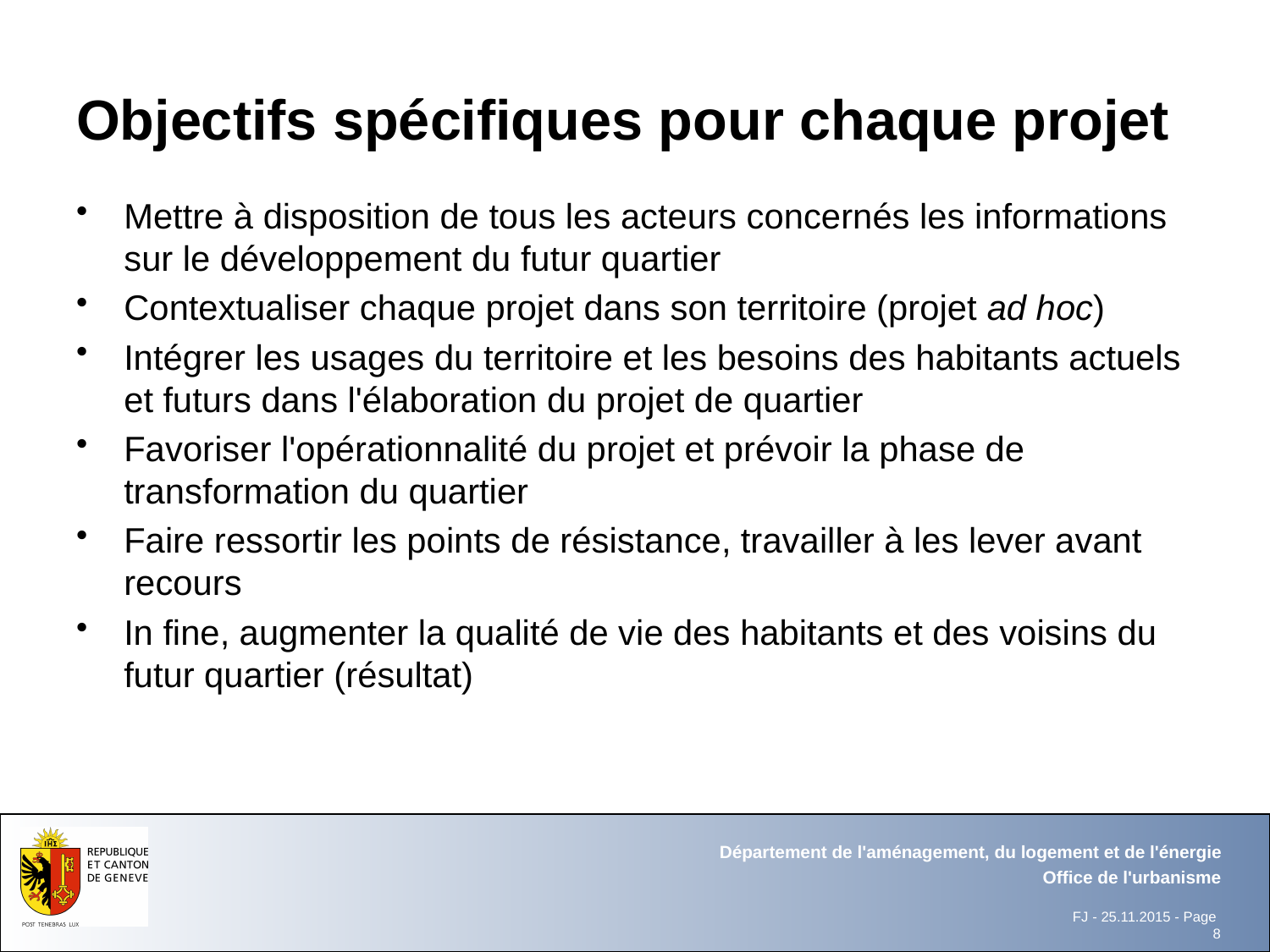

# Objectifs spécifiques pour chaque projet
Mettre à disposition de tous les acteurs concernés les informations sur le développement du futur quartier
Contextualiser chaque projet dans son territoire (projet ad hoc)
Intégrer les usages du territoire et les besoins des habitants actuels et futurs dans l'élaboration du projet de quartier
Favoriser l'opérationnalité du projet et prévoir la phase de transformation du quartier
Faire ressortir les points de résistance, travailler à les lever avant recours
In fine, augmenter la qualité de vie des habitants et des voisins du futur quartier (résultat)

Département de l'aménagement, du logement et de l'énergie
Office de l'urbanisme